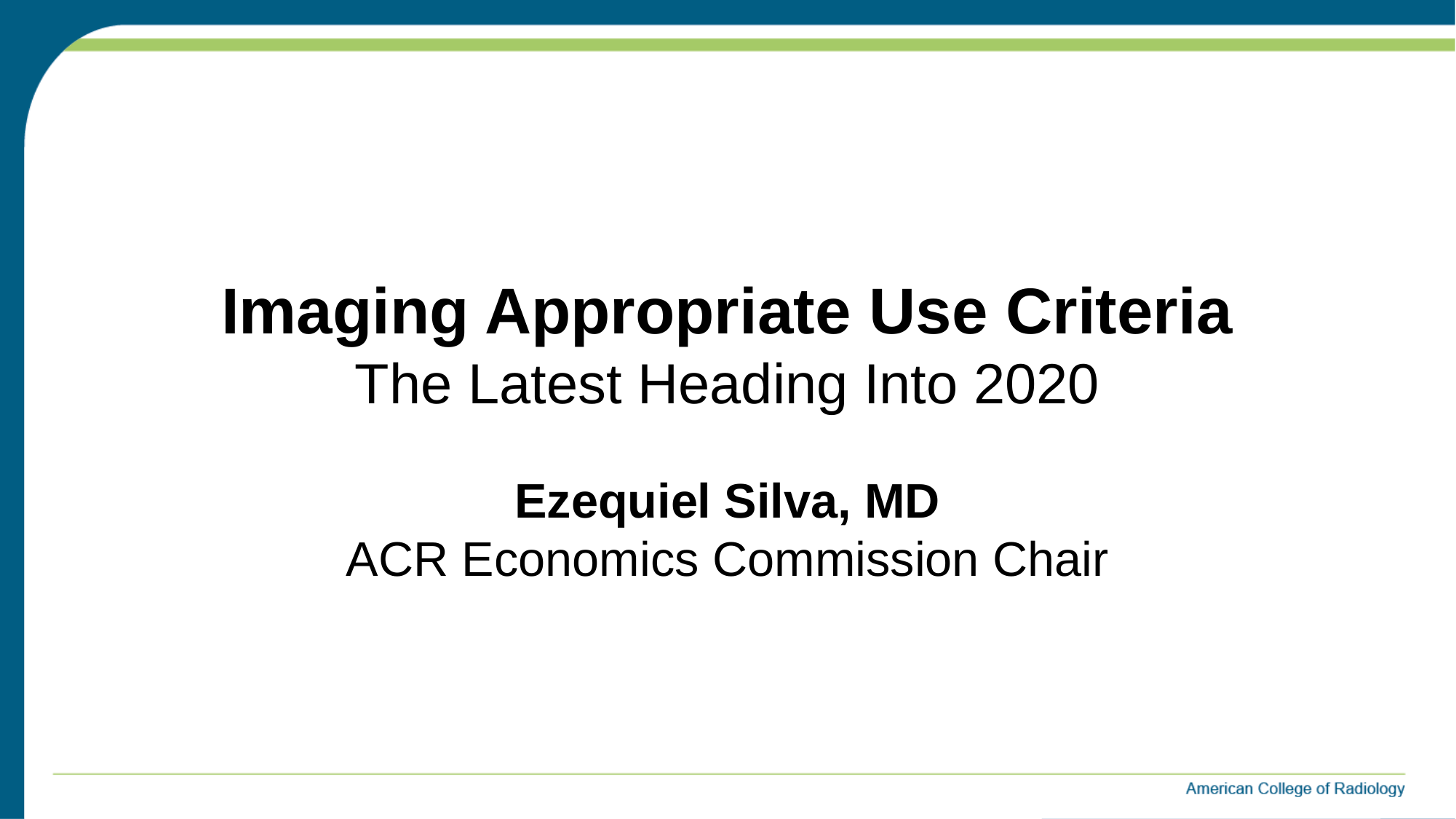

# Imaging Appropriate Use Criteria The Latest Heading Into 2020
Ezequiel Silva, MD
ACR Economics Commission Chair